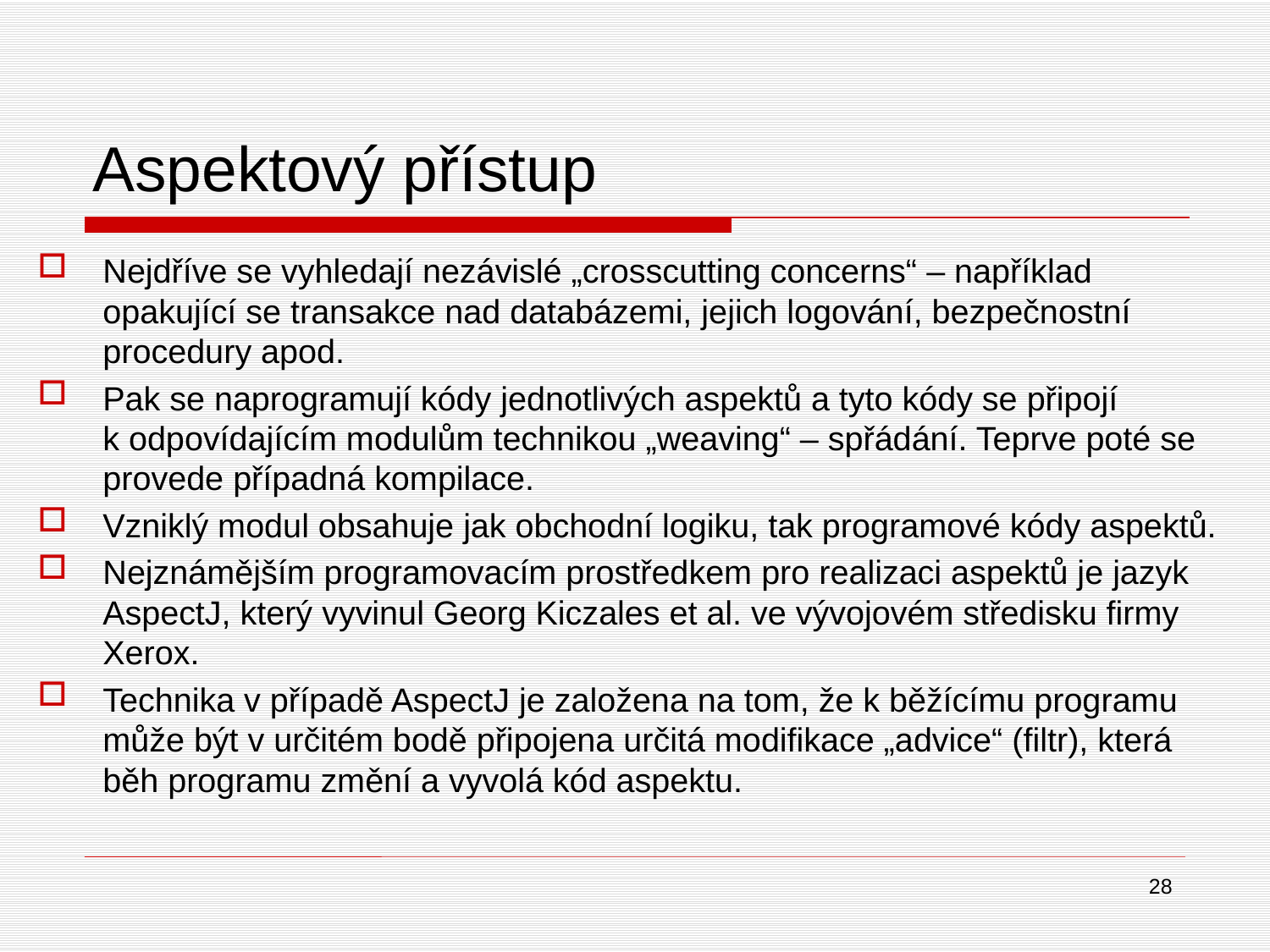

# Aspektový přístup
Nejdříve se vyhledají nezávislé „crosscutting concerns“ – například opakující se transakce nad databázemi, jejich logování, bezpečnostní procedury apod.
Pak se naprogramují kódy jednotlivých aspektů a tyto kódy se připojí k odpovídajícím modulům technikou „weaving“ – spřádání. Teprve poté se provede případná kompilace.
Vzniklý modul obsahuje jak obchodní logiku, tak programové kódy aspektů.
Nejznámějším programovacím prostředkem pro realizaci aspektů je jazyk AspectJ, který vyvinul Georg Kiczales et al. ve vývojovém středisku firmy Xerox.
Technika v případě AspectJ je založena na tom, že k běžícímu programu může být v určitém bodě připojena určitá modifikace „advice“ (filtr), která běh programu změní a vyvolá kód aspektu.
28